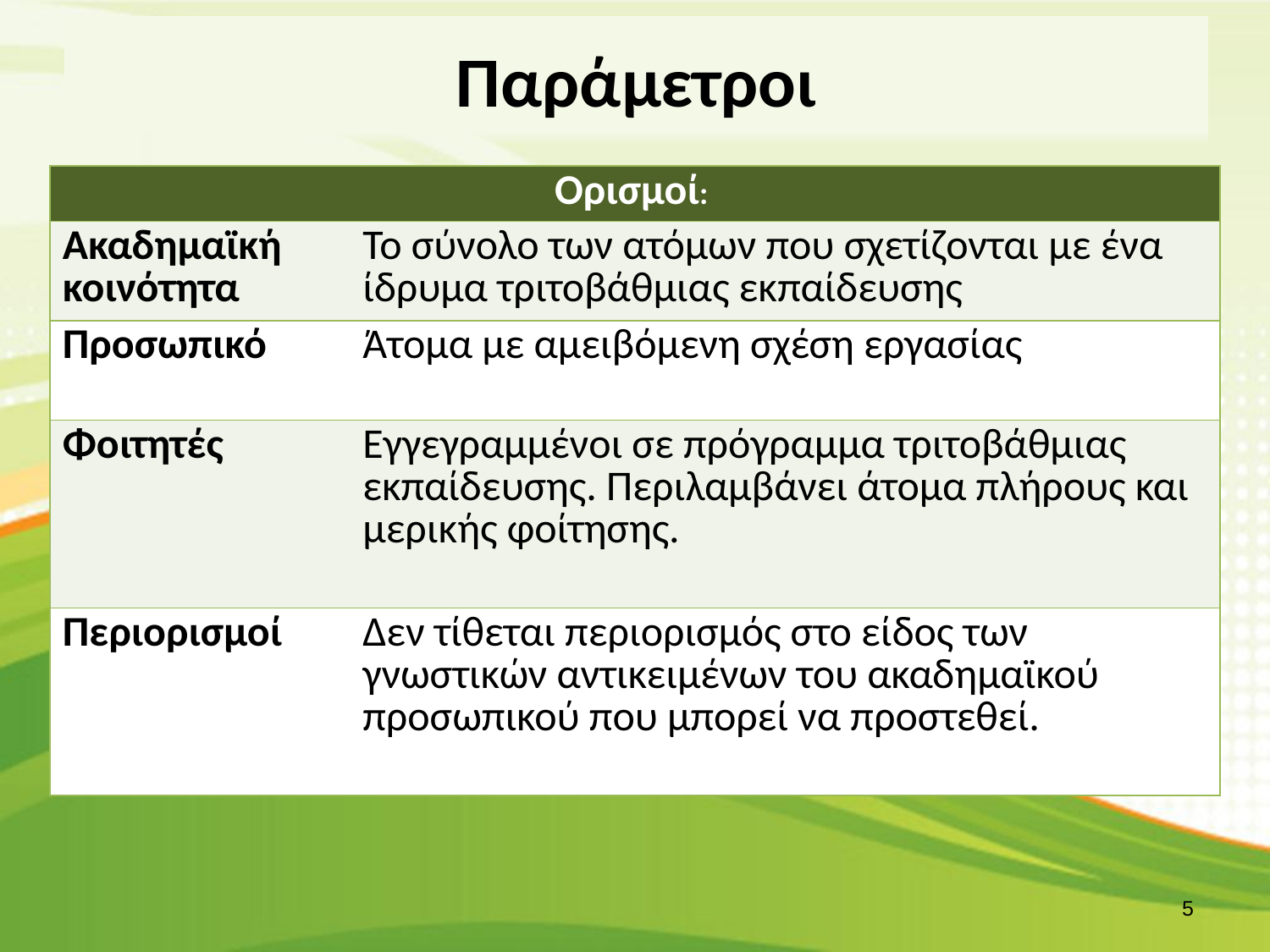

# Παράμετροι
| Ορισμοί: |  |
| --- | --- |
| Ακαδημαϊκή κοινότητα | Το σύνολο των ατόμων που σχετίζονται με ένα ίδρυμα τριτοβάθμιας εκπαίδευσης |
| Προσωπικό | Άτομα με αμειβόμενη σχέση εργασίας |
| Φοιτητές | Εγγεγραμμένοι σε πρόγραμμα τριτοβάθμιας εκπαίδευσης. Περιλαμβάνει άτομα πλήρους και μερικής φοίτησης. |
| Περιορισμοί | Δεν τίθεται περιορισμός στο είδος των γνωστικών αντικειμένων του ακαδημαϊκού προσωπικού που μπορεί να προστεθεί. |
5